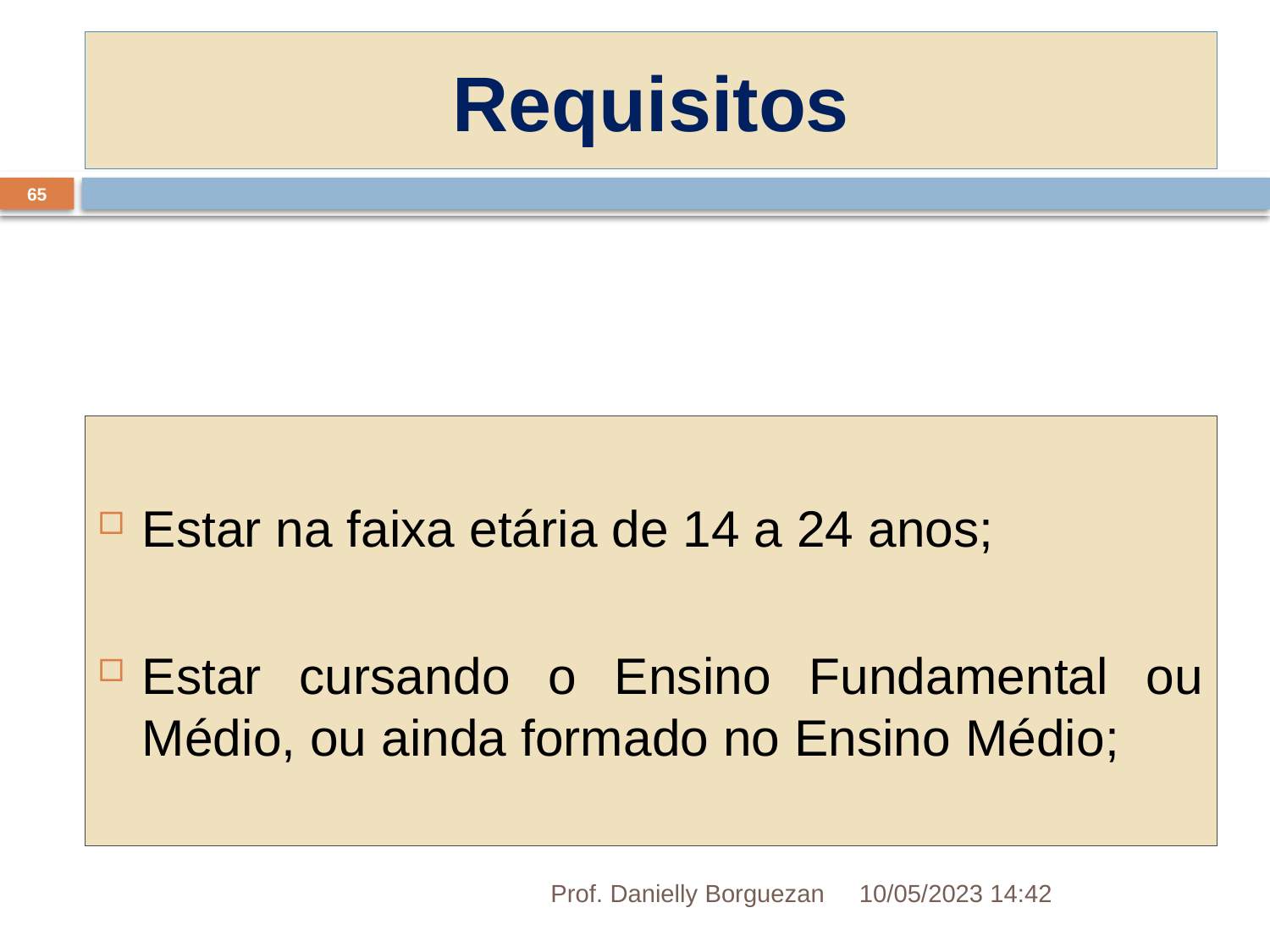

# Requisitos
65

Estar na faixa etária de 14 a 24 anos;

Estar cursando o Ensino Fundamental ou Médio, ou ainda formado no Ensino Médio;

Prof. Danielly Borguezan
10/05/2023 14:42